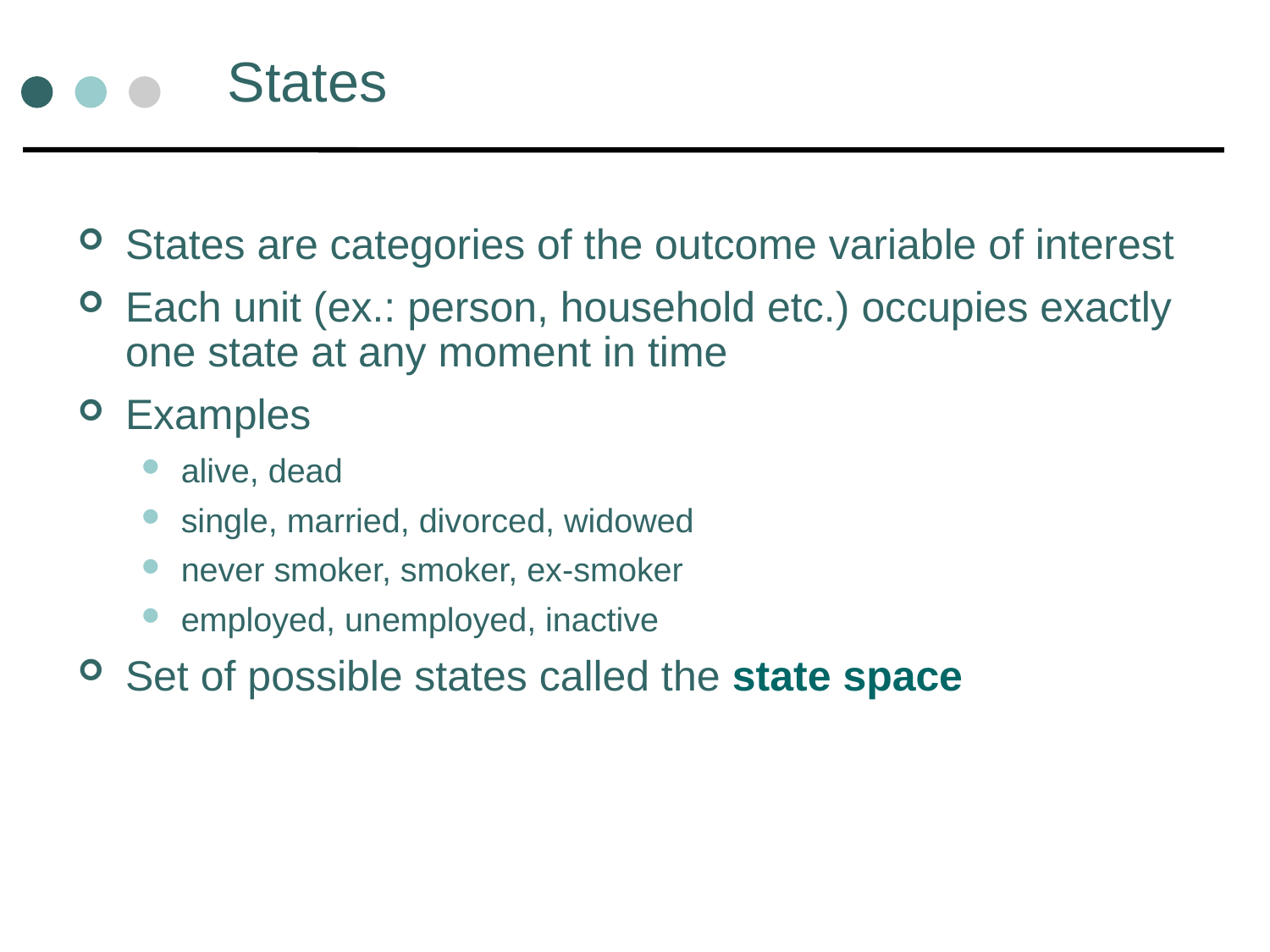

# States
States are categories of the outcome variable of interest
Each unit (ex.: person, household etc.) occupies exactly one state at any moment in time
Examples
alive, dead
single, married, divorced, widowed
never smoker, smoker, ex-smoker
employed, unemployed, inactive
Set of possible states called the state space